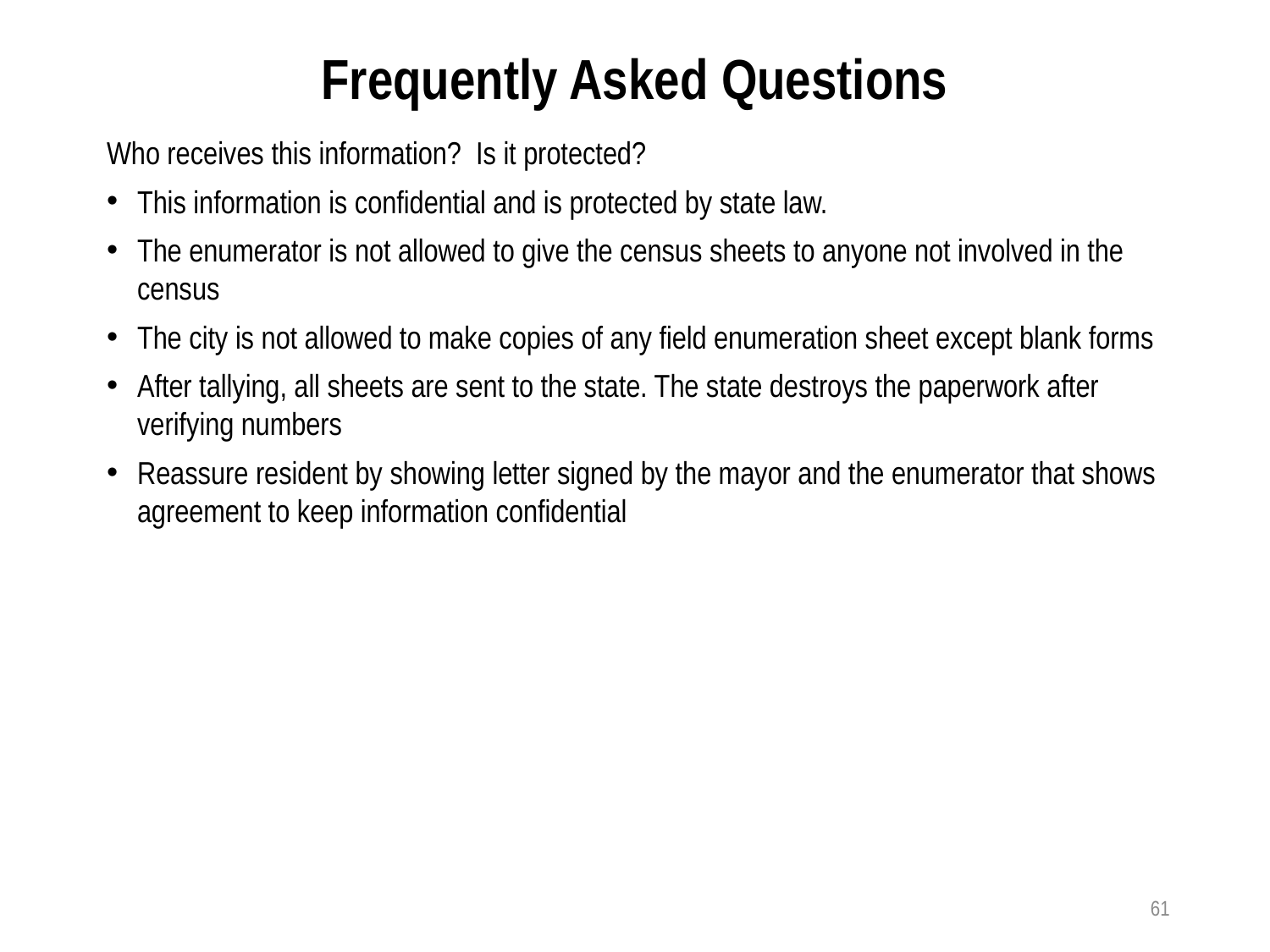

# Frequently Asked Questions
Who receives this information?  Is it protected?
This information is confidential and is protected by state law.
The enumerator is not allowed to give the census sheets to anyone not involved in the census
The city is not allowed to make copies of any field enumeration sheet except blank forms
After tallying, all sheets are sent to the state. The state destroys the paperwork after verifying numbers
Reassure resident by showing letter signed by the mayor and the enumerator that shows agreement to keep information confidential
61